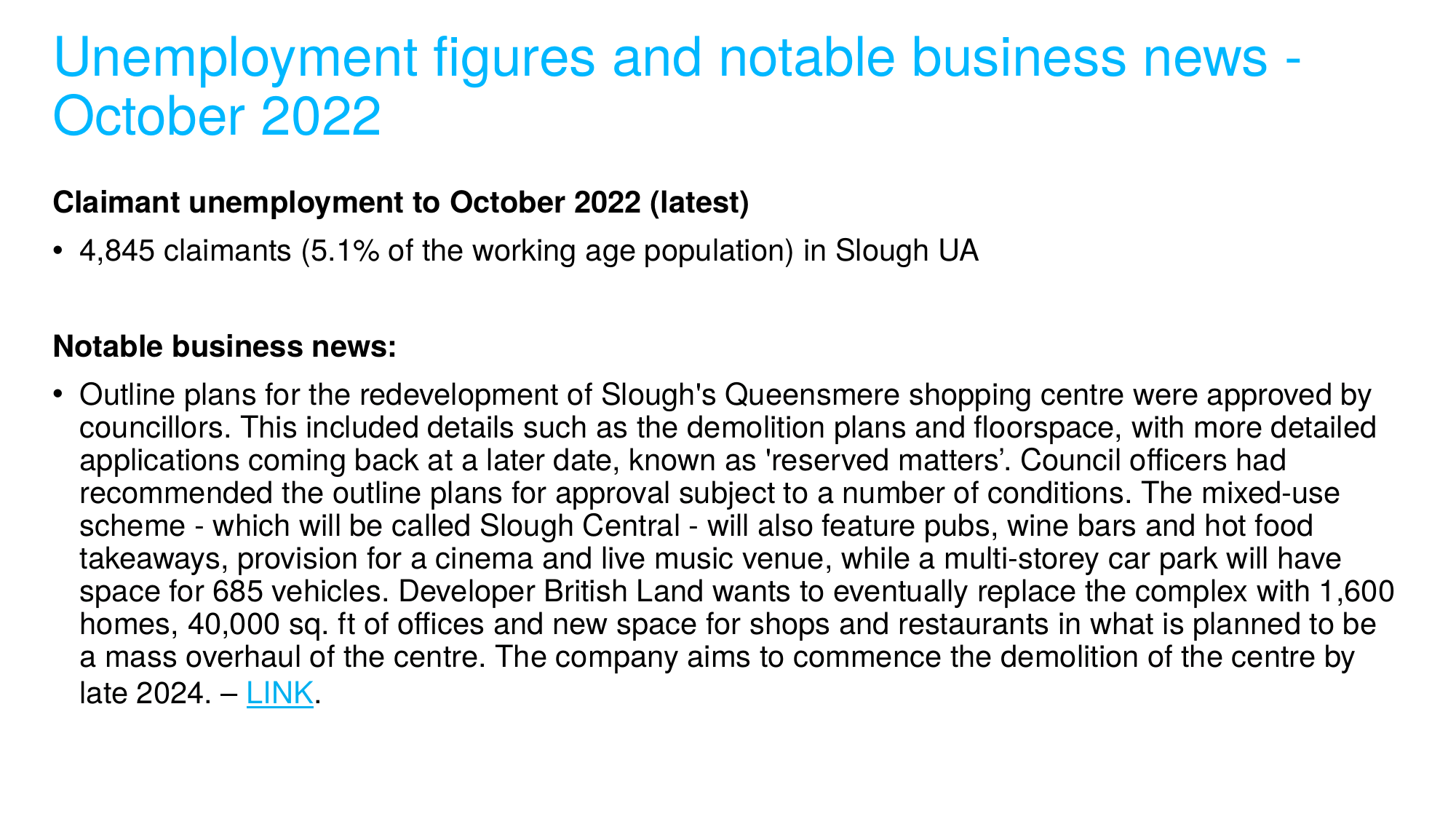

# Unemployment figures and notable business news - October 2022
Claimant unemployment to October 2022 (latest)
4,845 claimants (5.1% of the working age population) in Slough UA

Notable business news:
Outline plans for the redevelopment of Slough's Queensmere shopping centre were approved by councillors. This included details such as the demolition plans and floorspace, with more detailed applications coming back at a later date, known as 'reserved matters’. Council officers had recommended the outline plans for approval subject to a number of conditions. The mixed-use scheme - which will be called Slough Central - will also feature pubs, wine bars and hot food takeaways, provision for a cinema and live music venue, while a multi-storey car park will have space for 685 vehicles. Developer British Land wants to eventually replace the complex with 1,600 homes, 40,000 sq. ft of offices and new space for shops and restaurants in what is planned to be a mass overhaul of the centre. The company aims to commence the demolition of the centre by late 2024. – LINK.